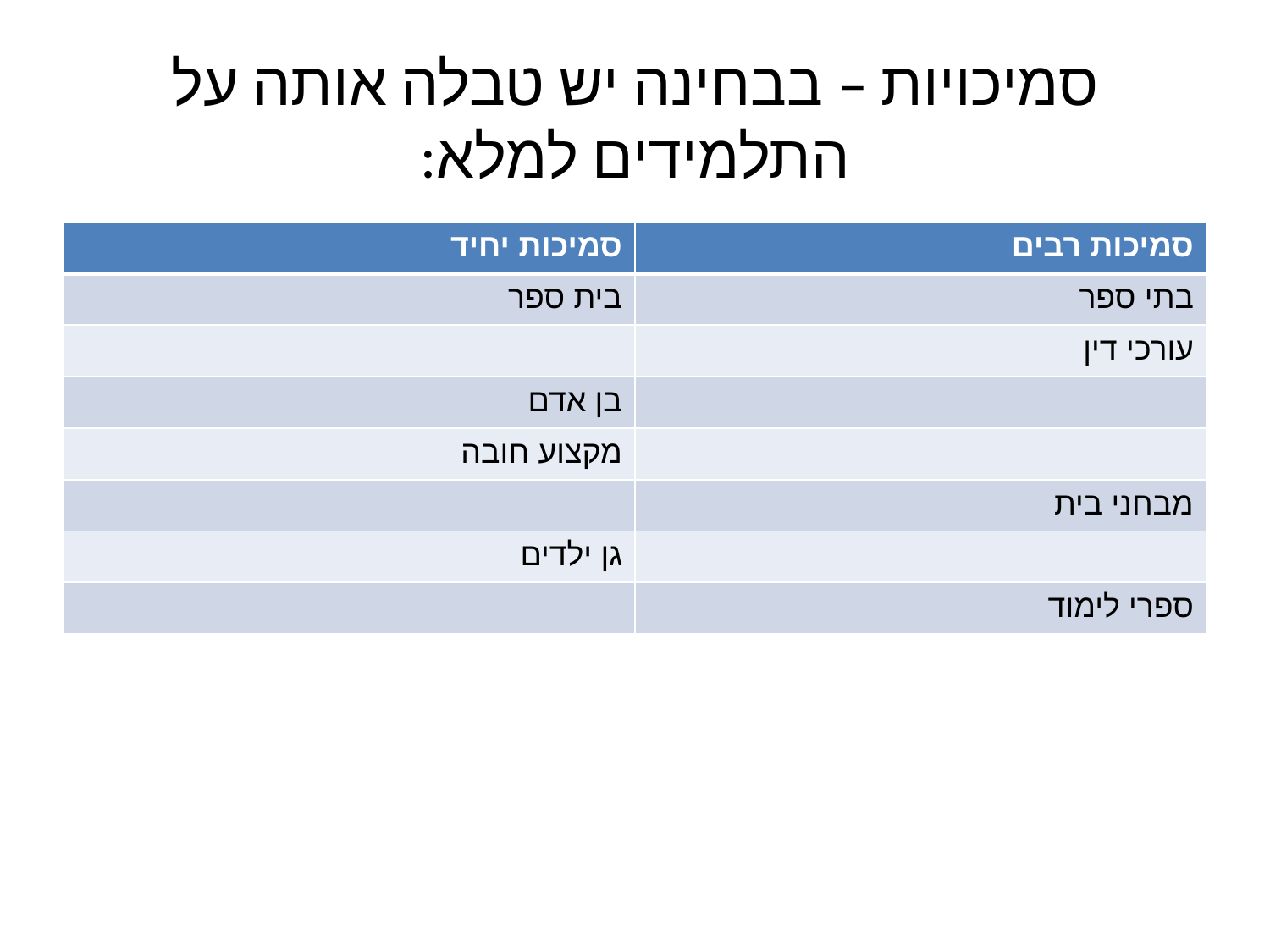

# סמיכויות – בבחינה יש טבלה אותה על התלמידים למלא:
| סמיכות יחיד | סמיכות רבים |
| --- | --- |
| בית ספר | בתי ספר |
|  | עורכי דין |
| בן אדם |  |
| מקצוע חובה |  |
|  | מבחני בית |
| גן ילדים |  |
|  | ספרי לימוד |